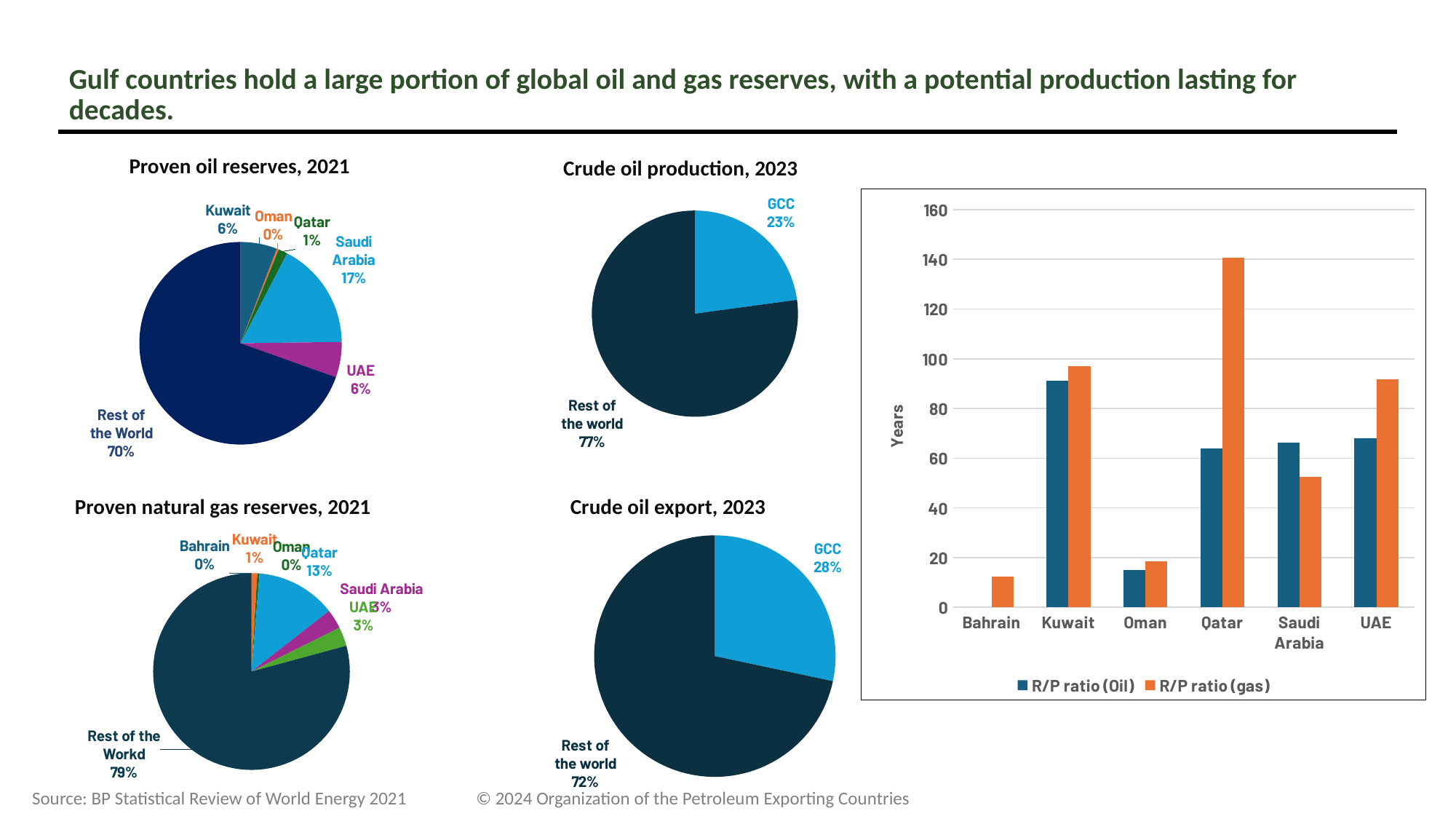

# Gulf countries hold a large portion of global oil and gas reserves, with a potential production lasting for decades.
Proven oil reserves, 2021
Crude oil production, 2023

### Chart

| Category |  |
|---|---|
| GCC | 16744.0 |
| Rest of the world | 56497.56000000001 |

### Chart

| Category | R/P ratio (Oil) | R/P ratio (gas) |
|---|---|---|
| Bahrain | None | 12.3 |
| Kuwait | 91.0 | 97.0 |
| Oman | 15.0 | 18.5 |
| Qatar | 63.8 | 140.7 |
| Saudi Arabia | 66.4 | 52.6 |
| UAE | 68.0 | 91.8 |

### Chart

| Category |  |
|---|---|
| Kuwait | 101.5 |
| Oman | 5.4 |
| Qatar | 25.2 |
| Saudi Arabia | 297.5 |
| UAE | 97.8 |
| Rest of the World | 1205.0 |
Crude oil export, 2023
Proven natural gas reserves, 2021

### Chart

| Category |  |
|---|---|
| GCC | 12417.0 |
| Rest of the world | 31412.08973752053 |

### Chart

| Category |  |
|---|---|
| Bahrain | 0.1 |
| Kuwait | 1.7 |
| Oman | 0.7 |
| Qatar | 24.7 |
| Saudi Arabia | 6.0 |
| UAE | 5.9 |
| Rest of the Workd | 149.0 |
© 2024 Organization of the Petroleum Exporting Countries
Source: BP Statistical Review of World Energy 2021